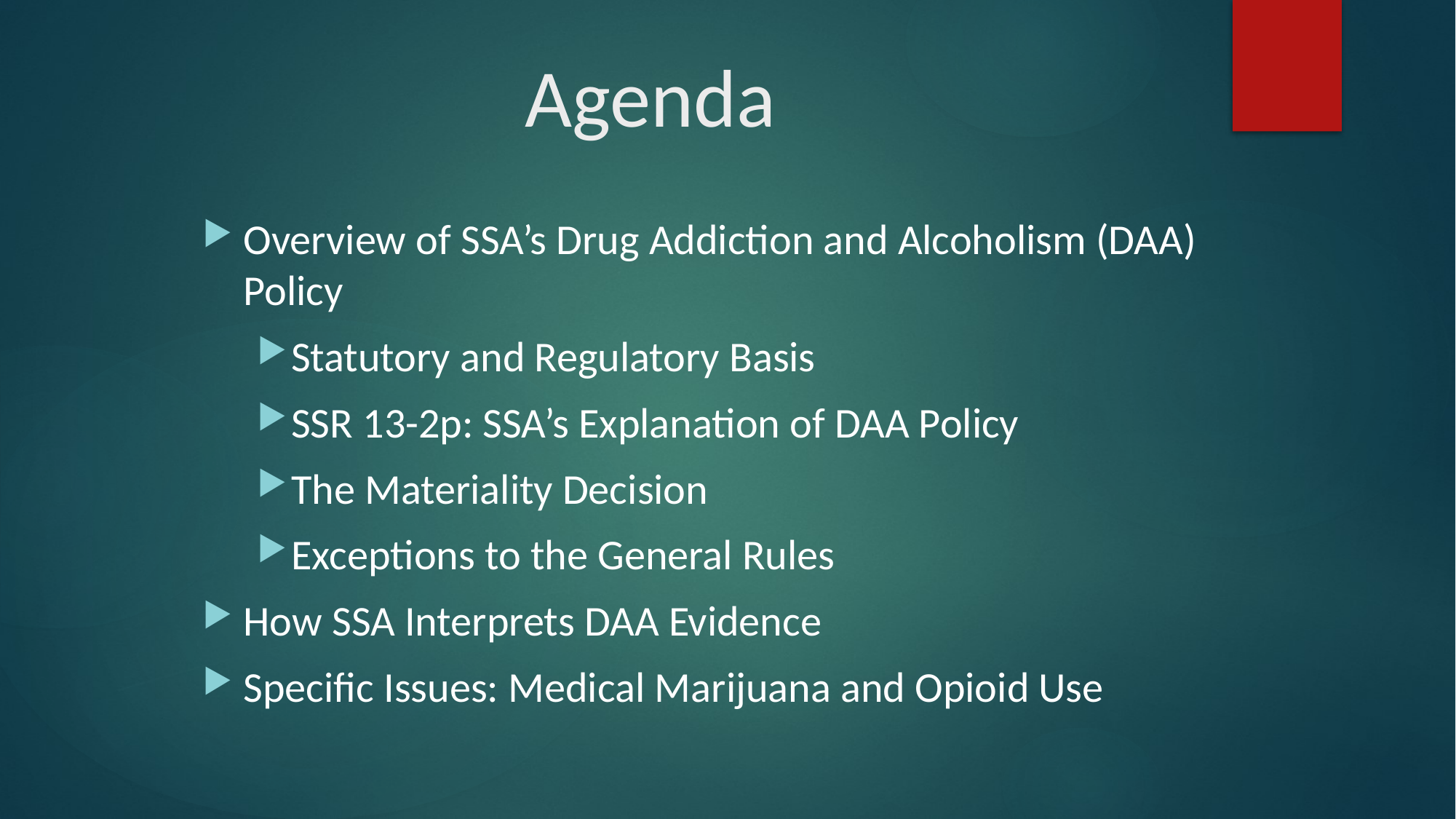

# Agenda
Overview of SSA’s Drug Addiction and Alcoholism (DAA) Policy
Statutory and Regulatory Basis
SSR 13-2p: SSA’s Explanation of DAA Policy
The Materiality Decision
Exceptions to the General Rules
How SSA Interprets DAA Evidence
Specific Issues: Medical Marijuana and Opioid Use